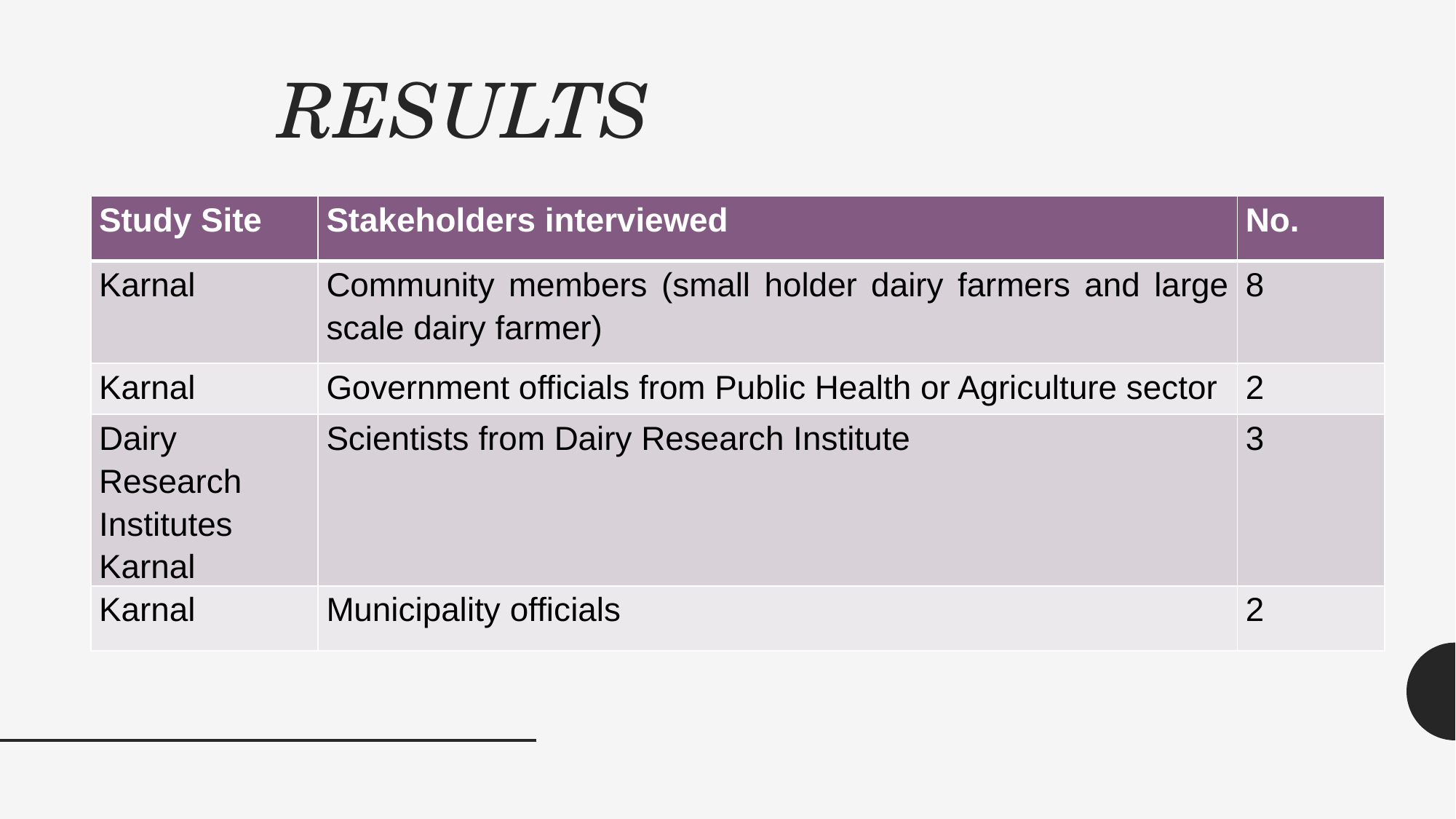

# RESULTS
| Study Site | Stakeholders interviewed | No. |
| --- | --- | --- |
| Karnal | Community members (small holder dairy farmers and large scale dairy farmer) | 8 |
| Karnal | Government officials from Public Health or Agriculture sector | 2 |
| Dairy Research Institutes Karnal | Scientists from Dairy Research Institute | 3 |
| Karnal | Municipality officials | 2 |